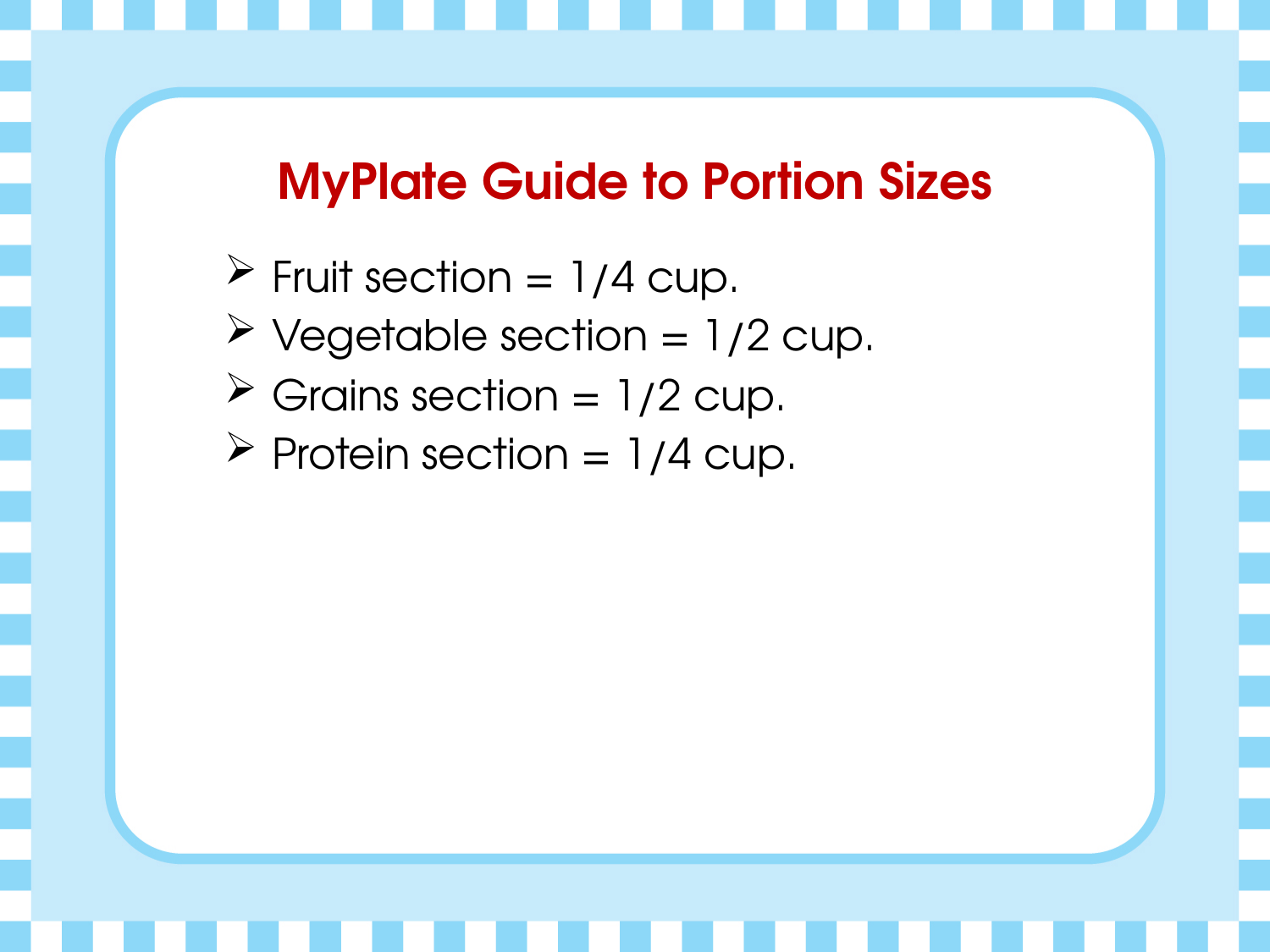

# MyPlate Guide to Portion Sizes
Fruit section = 1/4 cup.
Vegetable section = 1/2 cup.
Grains section = 1/2 cup.
Protein section = 1/4 cup.